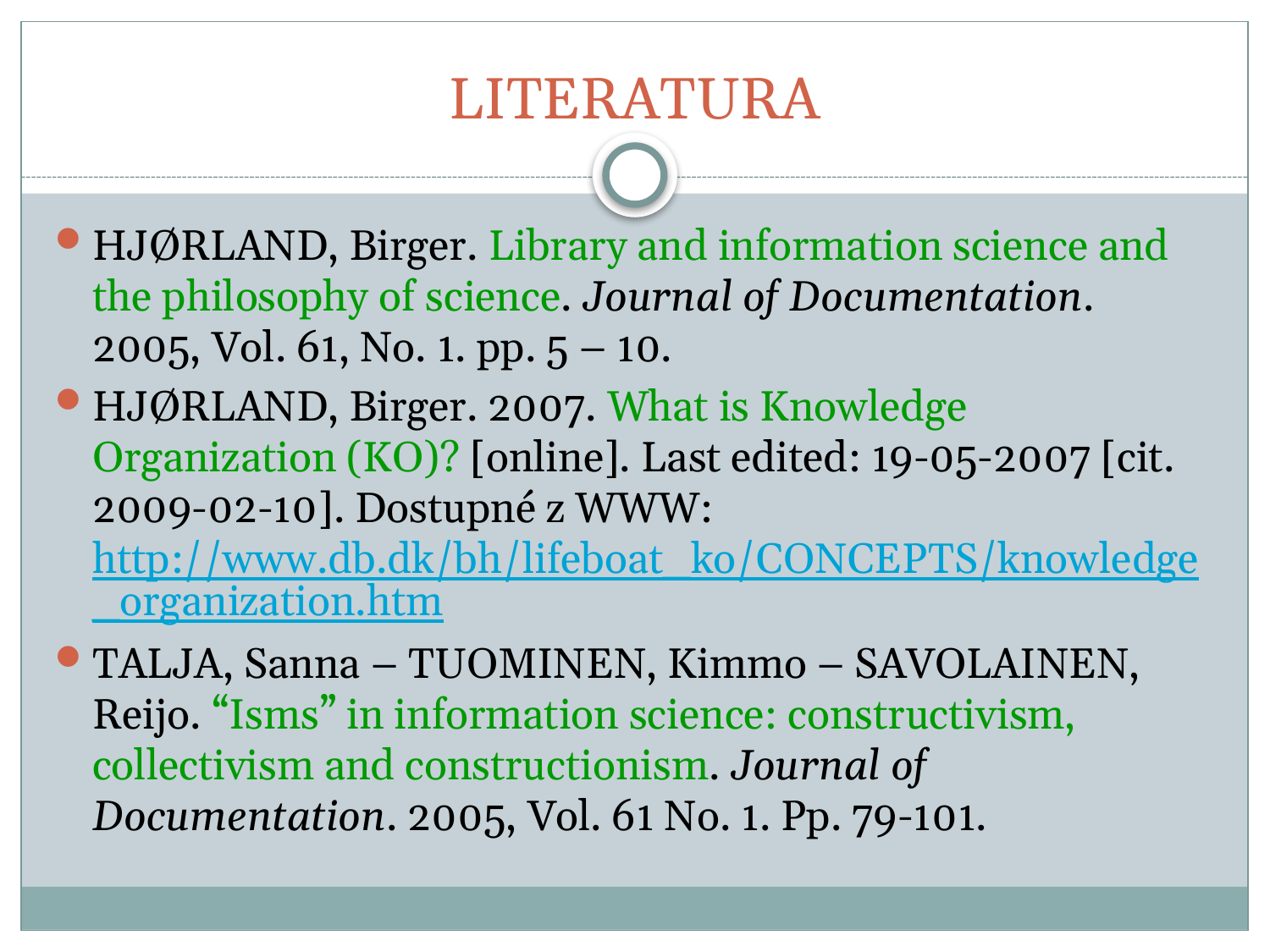

LITERATURA
HJØRLAND, Birger. Library and information science and the philosophy of science. Journal of Documentation. 2005, Vol. 61, No. 1. pp. 5 – 10.
HJØRLAND, Birger. 2007. What is Knowledge Organization (KO)? [online]. Last edited: 19-05-2007 [cit. 2009-02-10]. Dostupné z WWW: http://www.db.dk/bh/lifeboat_ko/CONCEPTS/knowledge_organization.htm
TALJA, Sanna – TUOMINEN, Kimmo – SAVOLAINEN, Reijo. “Isms” in information science: constructivism, collectivism and constructionism. Journal of Documentation. 2005, Vol. 61 No. 1. Pp. 79-101.